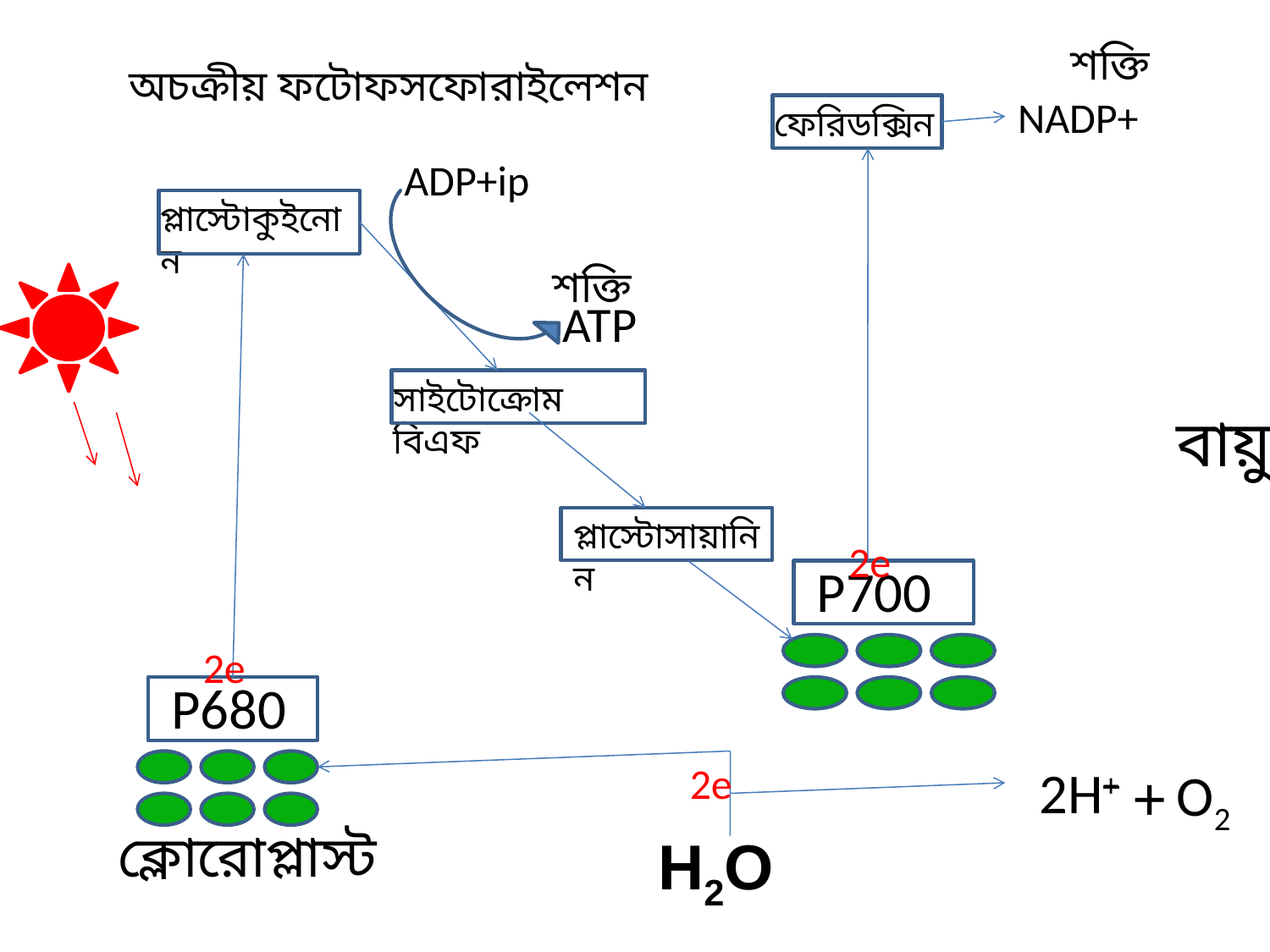

শক্তি
অচক্রীয় ফটোফসফোরাইলেশন
NADP+
ফেরিডক্সিন

ADP+ip
প্লাস্টোকুইনোন

শক্তি

ATP
সাইটোক্রোম বিএফ

বায়ু
প্লাস্টোসায়ানিন

2e
P700

2e

P680

2e
2H+
+
O2

ক্লোরোপ্লাস্ট
H2O